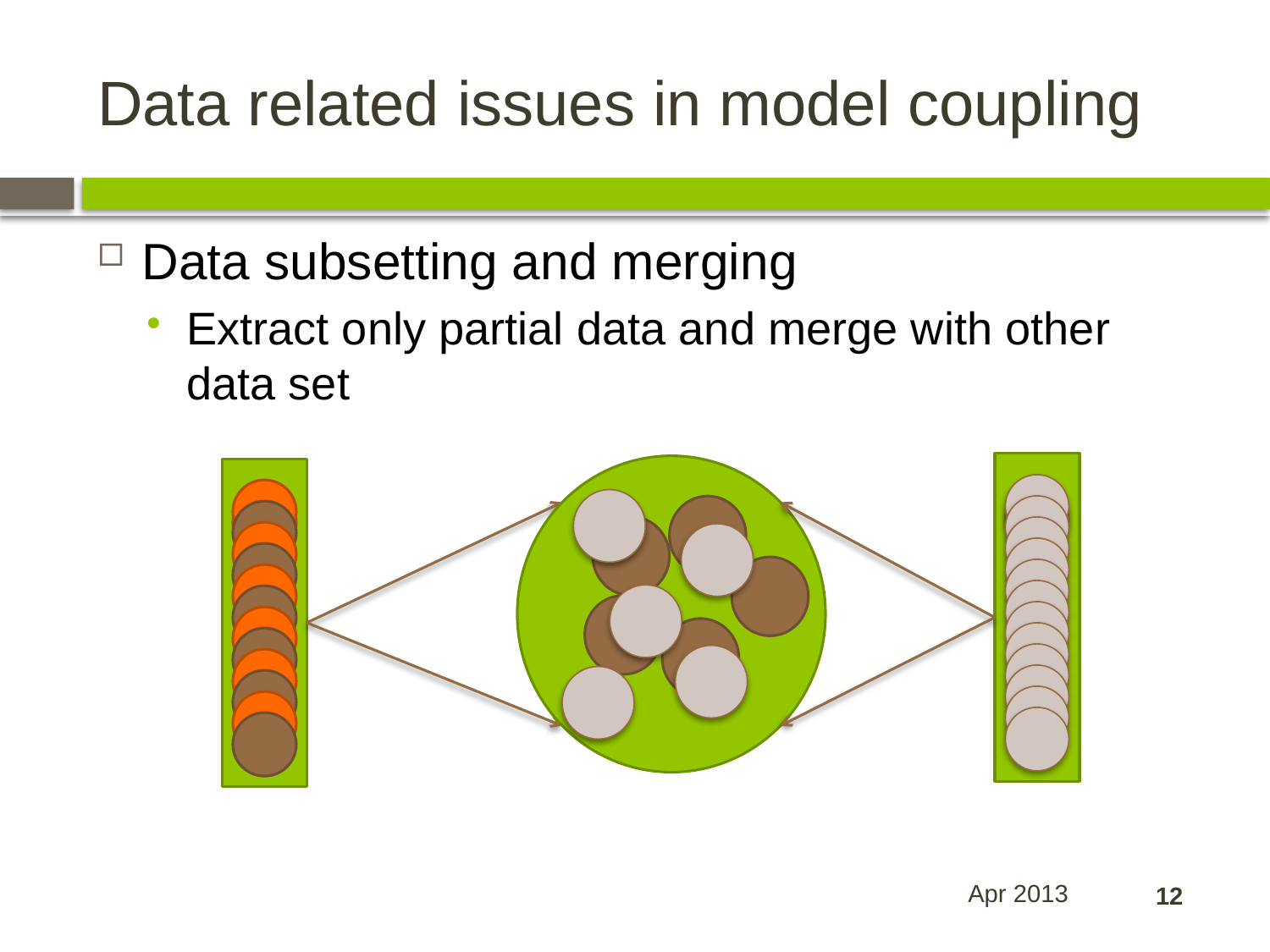

# Data related issues in model coupling
Data subsetting and merging
Extract only partial data and merge with other data set

Apr 2013
12